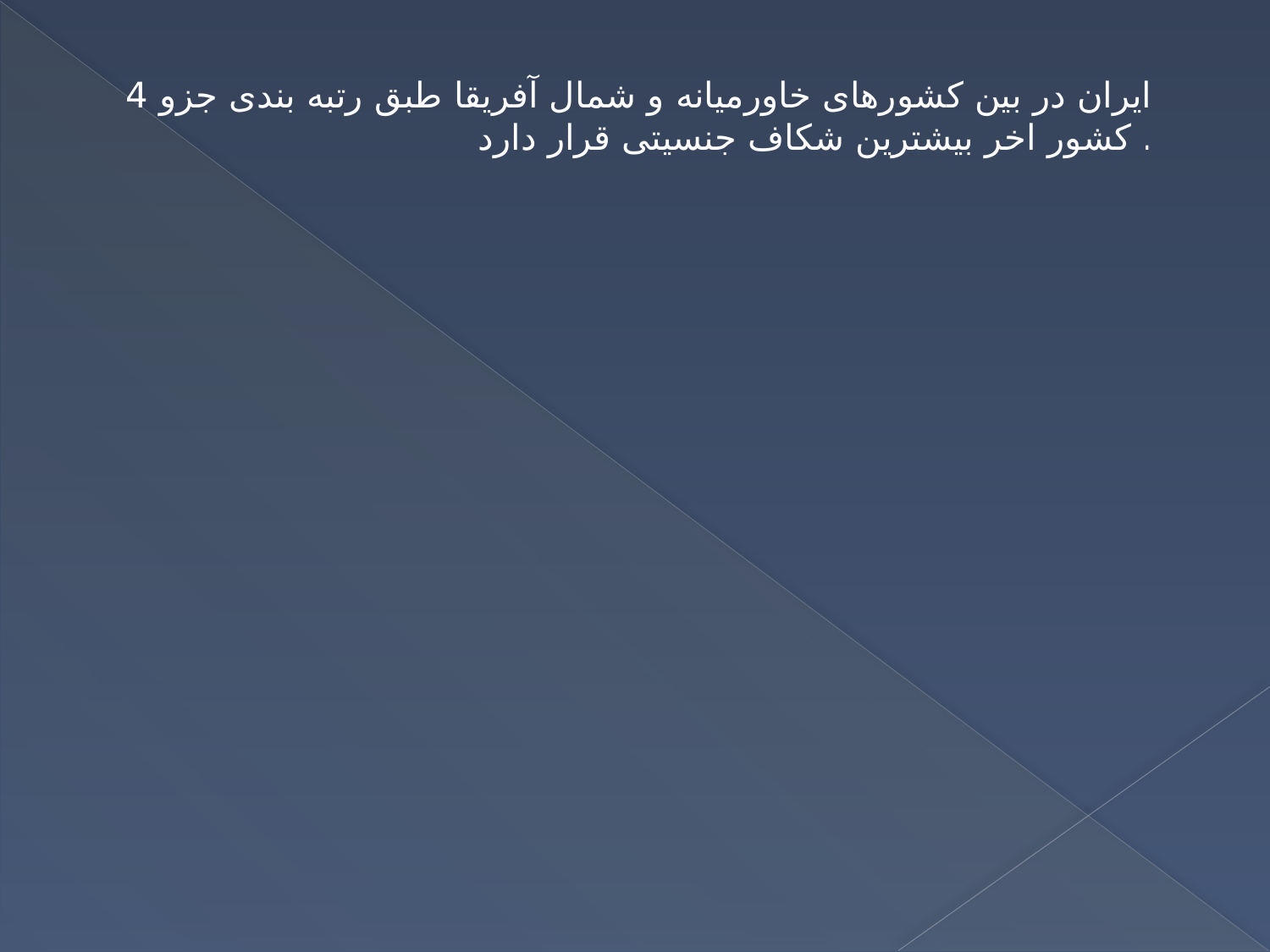

ایران در بین کشورهای خاورمیانه و شمال آفریقا طبق رتبه بندی جزو 4 کشور اخر بیشترین شکاف جنسیتی قرار دارد .